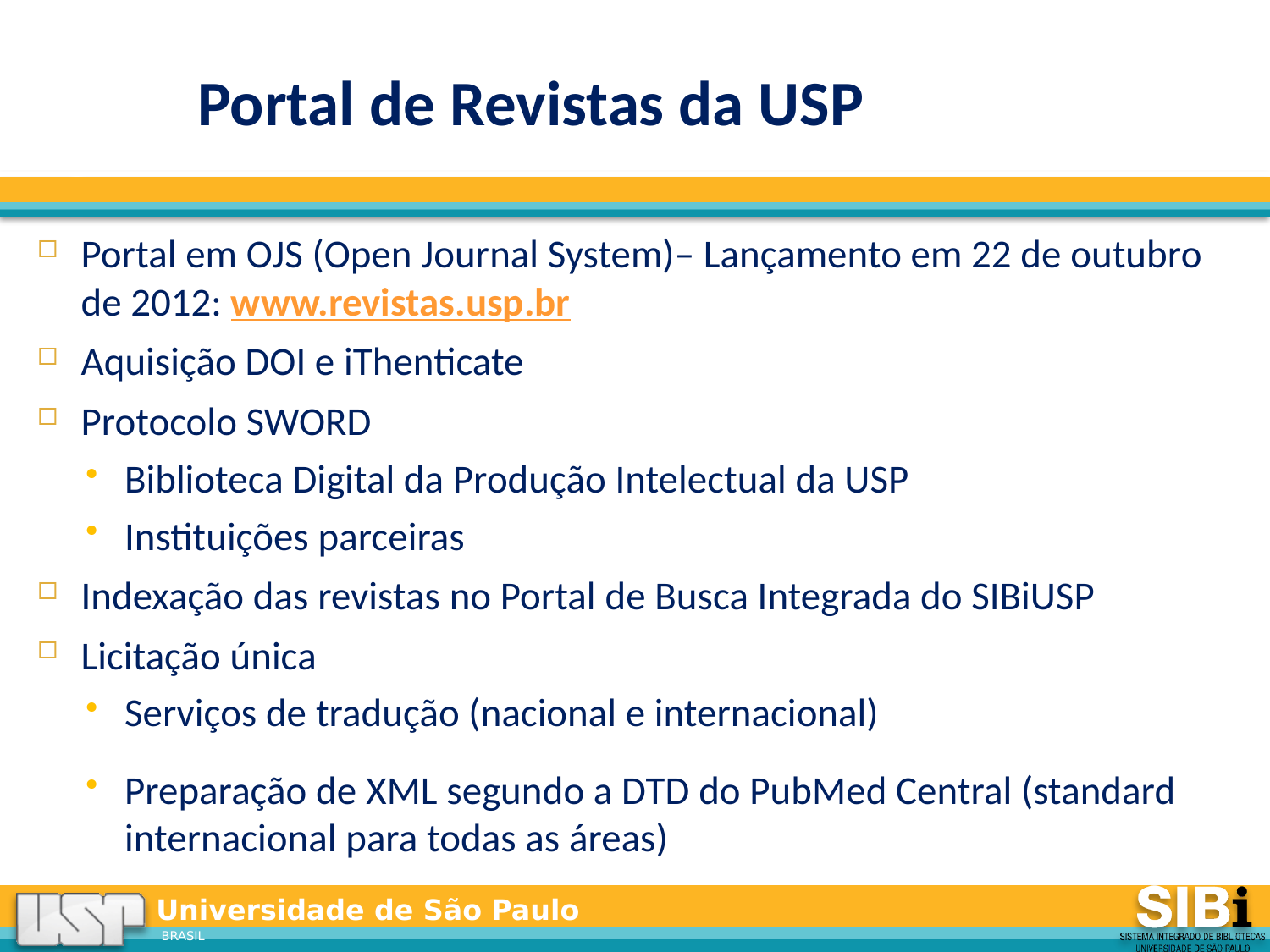

# Portal de Revistas da USP
Portal em OJS (Open Journal System)– Lançamento em 22 de outubro de 2012: www.revistas.usp.br
Aquisição DOI e iThenticate
Protocolo SWORD
Biblioteca Digital da Produção Intelectual da USP
Instituições parceiras
Indexação das revistas no Portal de Busca Integrada do SIBiUSP
Licitação única
Serviços de tradução (nacional e internacional)
Preparação de XML segundo a DTD do PubMed Central (standard internacional para todas as áreas)